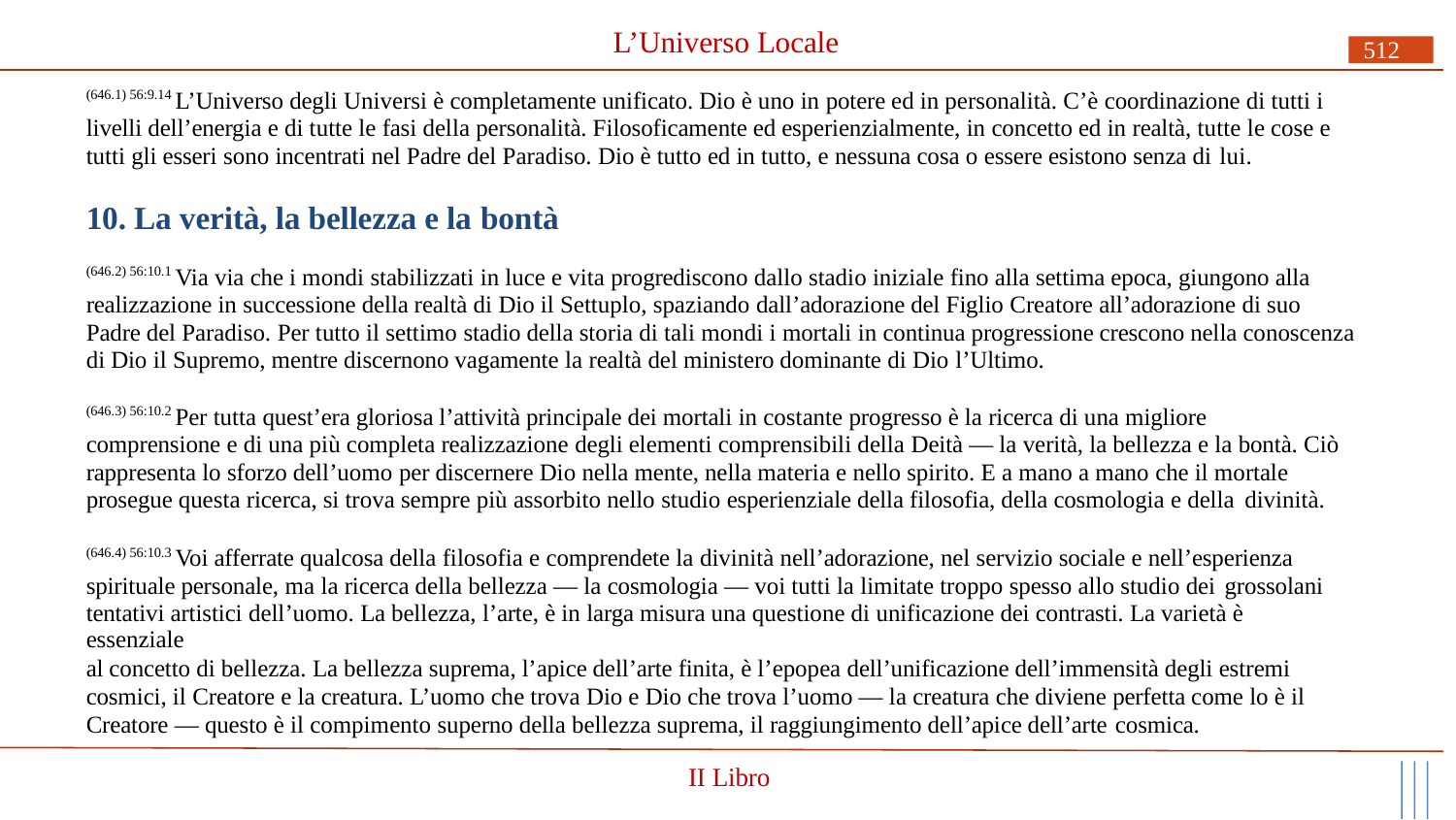

# L’Universo Locale
512

(646.1) 56:9.14 L’Universo degli Universi è completamente unificato. Dio è uno in potere ed in personalità. C’è coordinazione di tutti i  livelli dell’energia e di tutte le fasi della personalità. Filosoficamente ed esperienzialmente, in concetto ed in realtà, tutte le cose e  tutti gli esseri sono incentrati nel Padre del Paradiso. Dio è tutto ed in tutto, e nessuna cosa o essere esistono senza di lui.

10. La verità, la bellezza e la bontà
(646.2) 56:10.1 Via via che i mondi stabilizzati in luce e vita progrediscono dallo stadio iniziale fino alla settima epoca, giungono alla  realizzazione in successione della realtà di Dio il Settuplo, spaziando dall’adorazione del Figlio Creatore all’adorazione di suo  Padre del Paradiso. Per tutto il settimo stadio della storia di tali mondi i mortali in continua progressione crescono nella conoscenza  di Dio il Supremo, mentre discernono vagamente la realtà del ministero dominante di Dio l’Ultimo.

(646.3) 56:10.2 Per tutta quest’era gloriosa l’attività principale dei mortali in costante progresso è la ricerca di una migliore  comprensione e di una più completa realizzazione degli elementi comprensibili della Deità — la verità, la bellezza e la bontà. Ciò  rappresenta lo sforzo dell’uomo per discernere Dio nella mente, nella materia e nello spirito. E a mano a mano che il mortale  prosegue questa ricerca, si trova sempre più assorbito nello studio esperienziale della filosofia, della cosmologia e della divinità.

(646.4) 56:10.3 Voi afferrate qualcosa della filosofia e comprendete la divinità nell’adorazione, nel servizio sociale e nell’esperienza  spirituale personale, ma la ricerca della bellezza — la cosmologia — voi tutti la limitate troppo spesso allo studio dei grossolani
tentativi artistici dell’uomo. La bellezza, l’arte, è in larga misura una questione di unificazione dei contrasti. La varietà è essenziale
al concetto di bellezza. La bellezza suprema, l’apice dell’arte finita, è l’epopea dell’unificazione dell’immensità degli estremi  cosmici, il Creatore e la creatura. L’uomo che trova Dio e Dio che trova l’uomo — la creatura che diviene perfetta come lo è il  Creatore — questo è il compimento superno della bellezza suprema, il raggiungimento dell’apice dell’arte cosmica.

II Libro